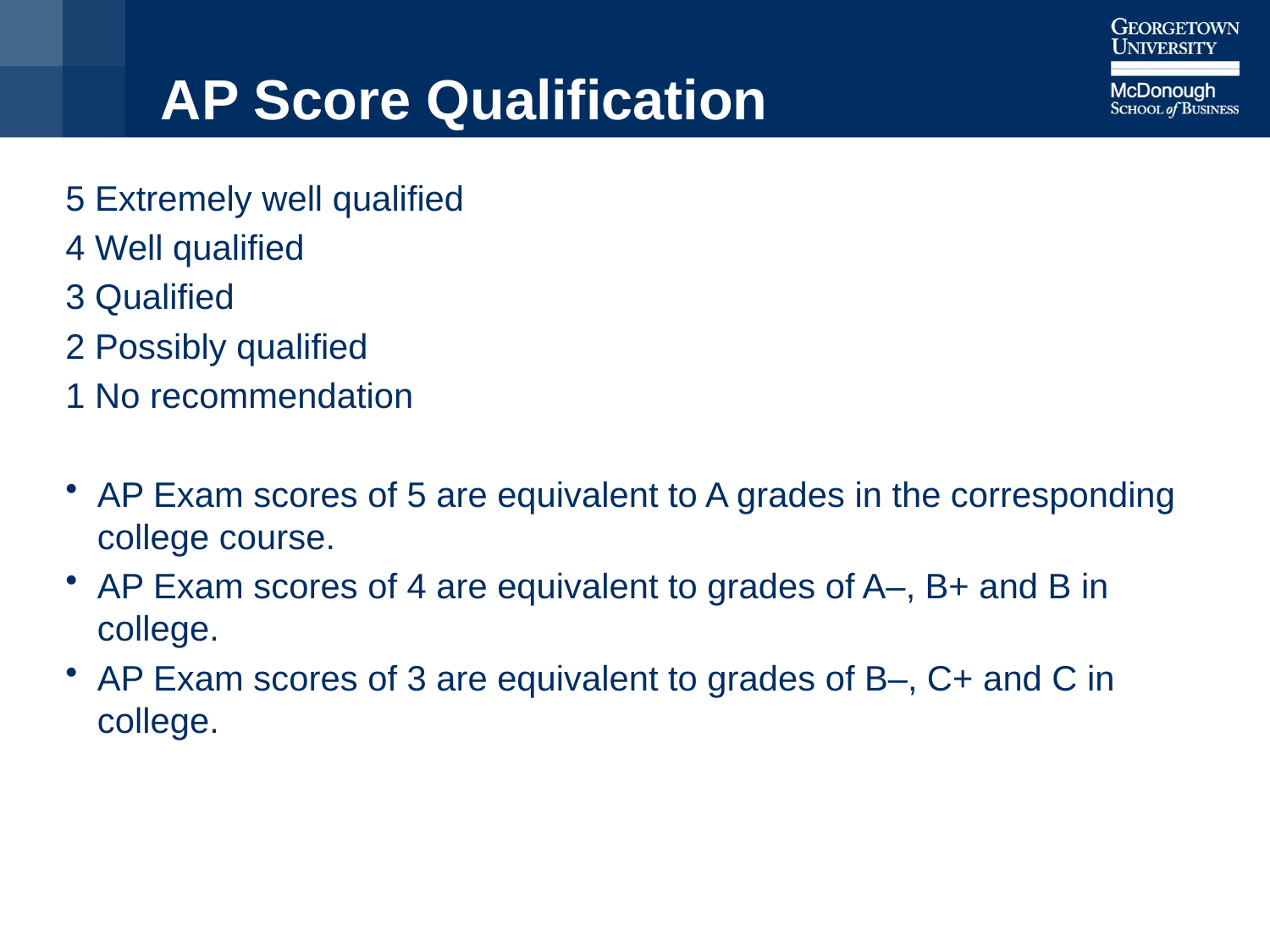

# AP Score Qualification
5 Extremely well qualified
4 Well qualified
3 Qualified
2 Possibly qualified
1 No recommendation

AP Exam scores of 5 are equivalent to A grades in the corresponding college course.
AP Exam scores of 4 are equivalent to grades of A–, B+ and B in college.
AP Exam scores of 3 are equivalent to grades of B–, C+ and C in college.